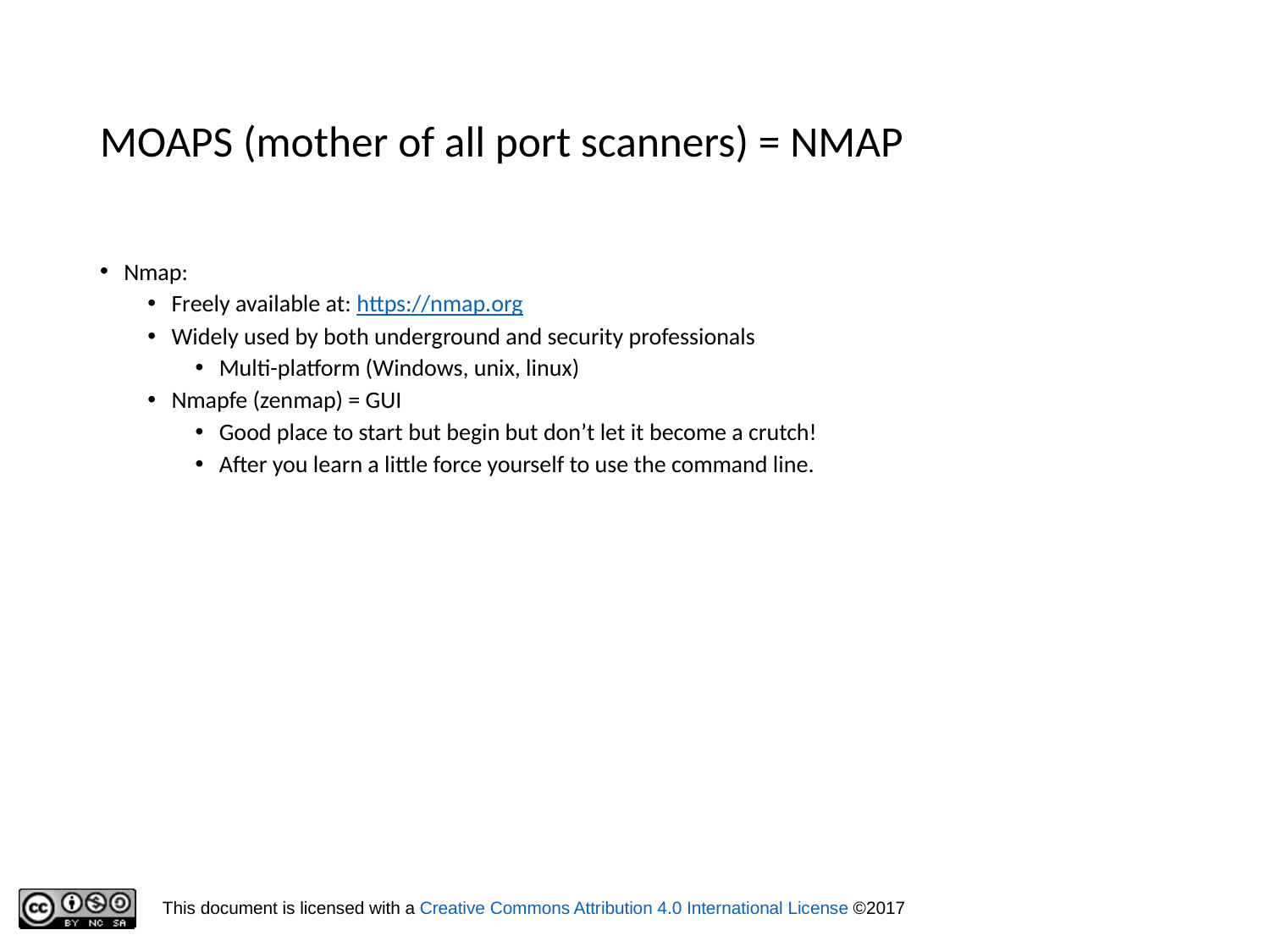

# MOAPS (mother of all port scanners) = NMAP
Nmap:
Freely available at: https://nmap.org
Widely used by both underground and security professionals
Multi-platform (Windows, unix, linux)
Nmapfe (zenmap) = GUI
Good place to start but begin but don’t let it become a crutch!
After you learn a little force yourself to use the command line.